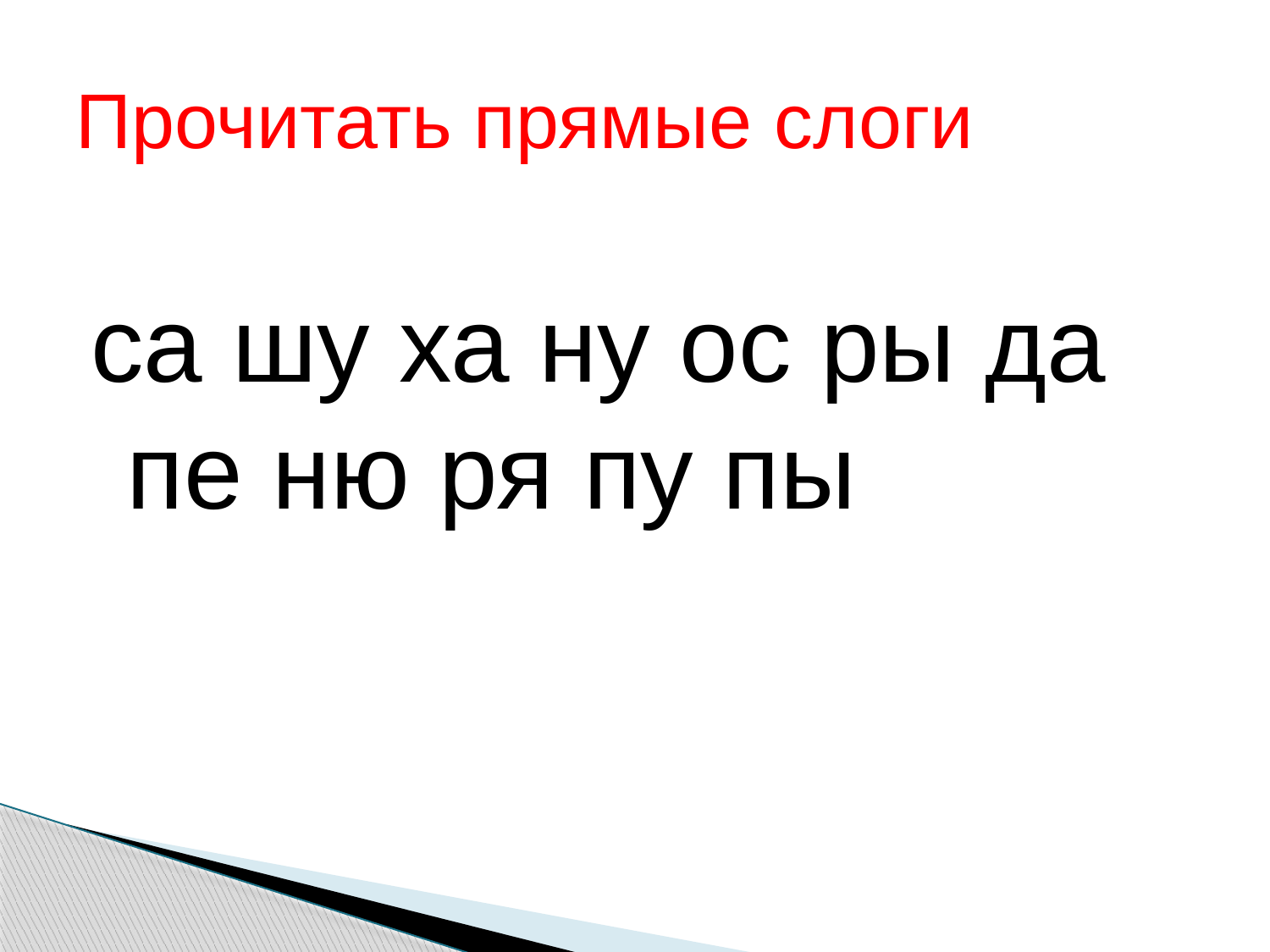

# Прочитать прямые слоги

са шу ха ну ос ры да пе ню ря пу пы